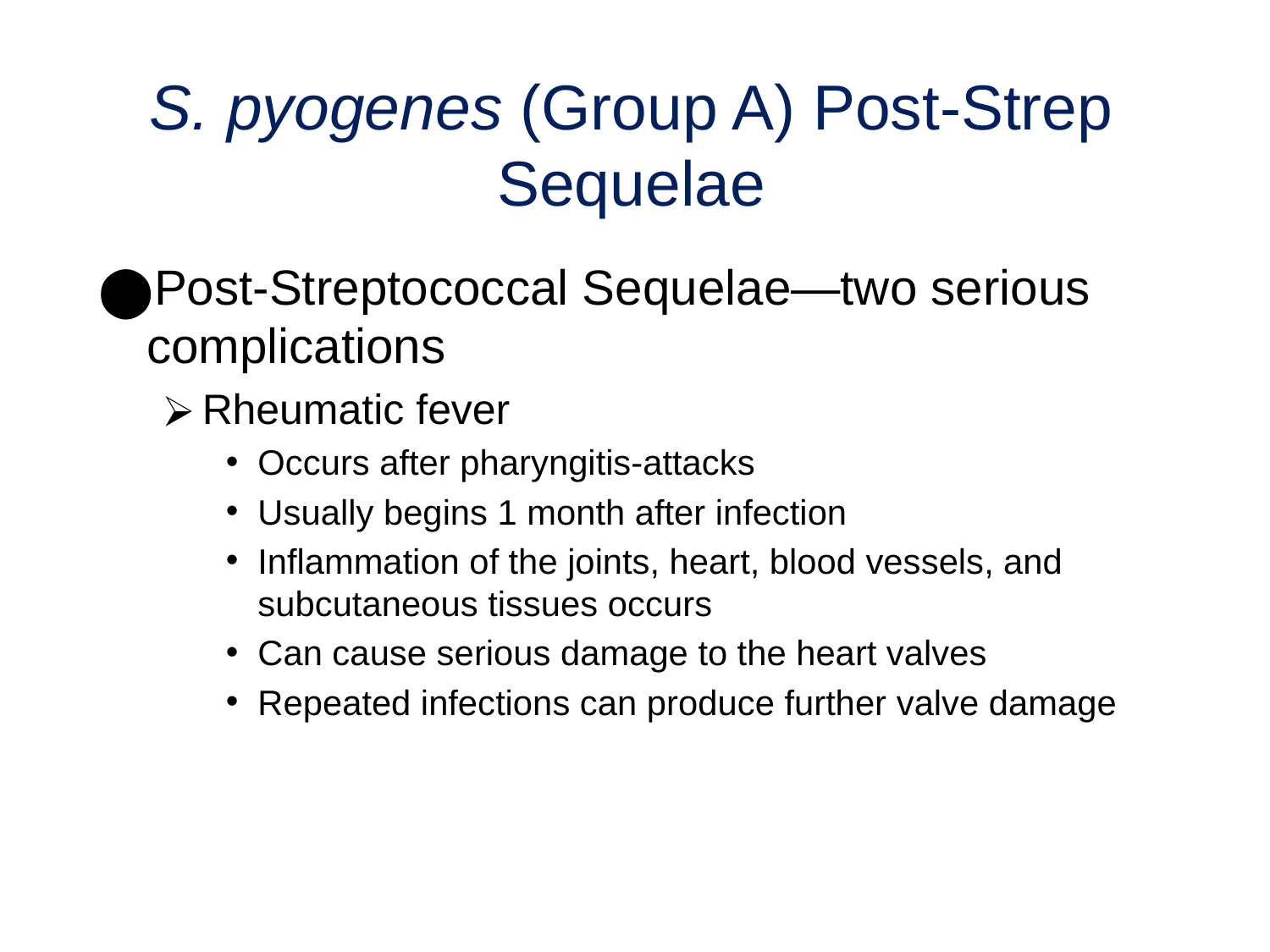

# S. pyogenes (Group A) Post-Strep Sequelae
Post-Streptococcal Sequelae—two serious complications
Rheumatic fever
Occurs after pharyngitis-attacks
Usually begins 1 month after infection
Inflammation of the joints, heart, blood vessels, and subcutaneous tissues occurs
Can cause serious damage to the heart valves
Repeated infections can produce further valve damage